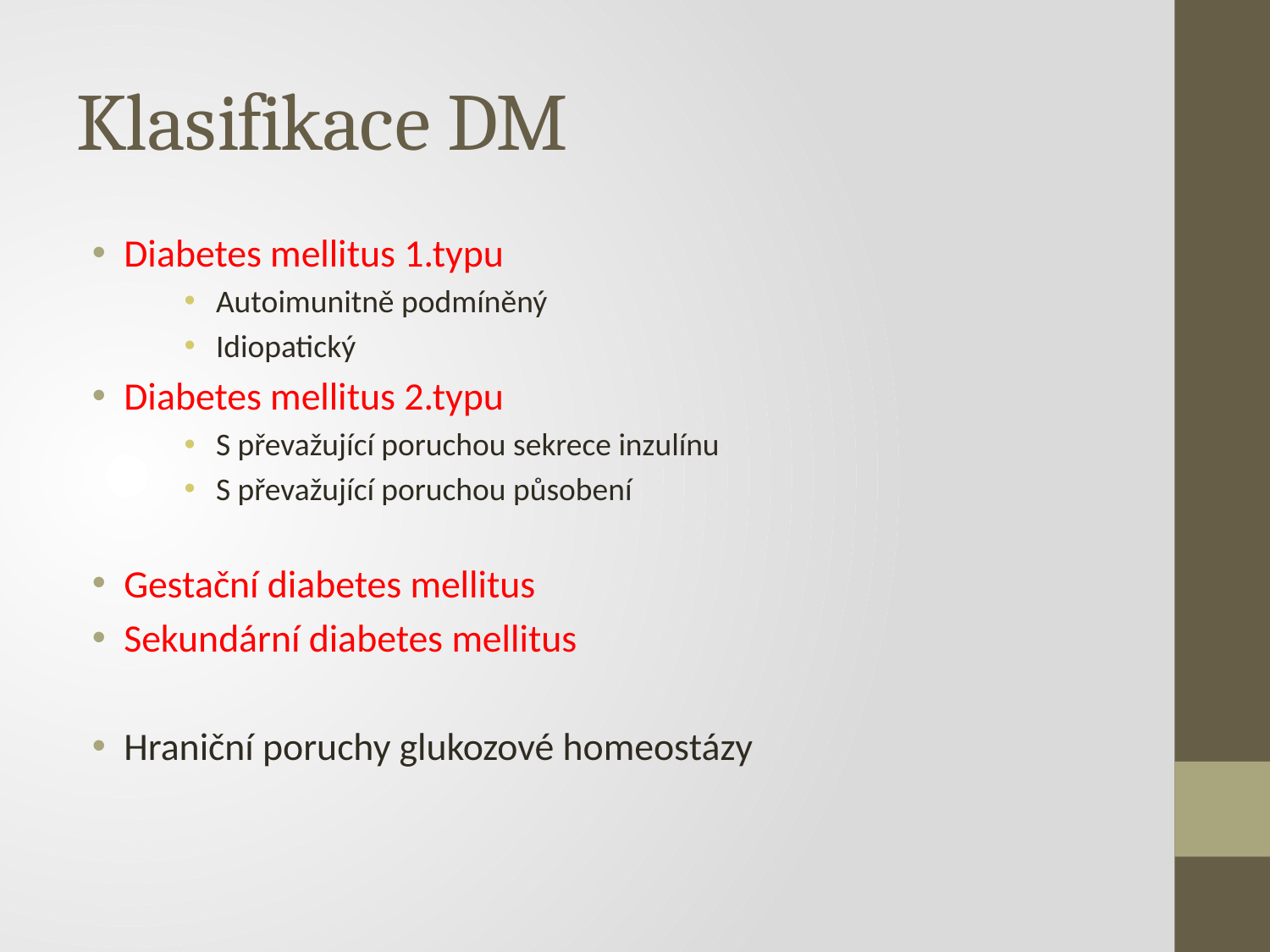

# Klasifikace DM
Diabetes mellitus 1.typu
Autoimunitně podmíněný
Idiopatický
Diabetes mellitus 2.typu
S převažující poruchou sekrece inzulínu
S převažující poruchou působení

Gestační diabetes mellitus
Sekundární diabetes mellitus

Hraniční poruchy glukozové homeostázy